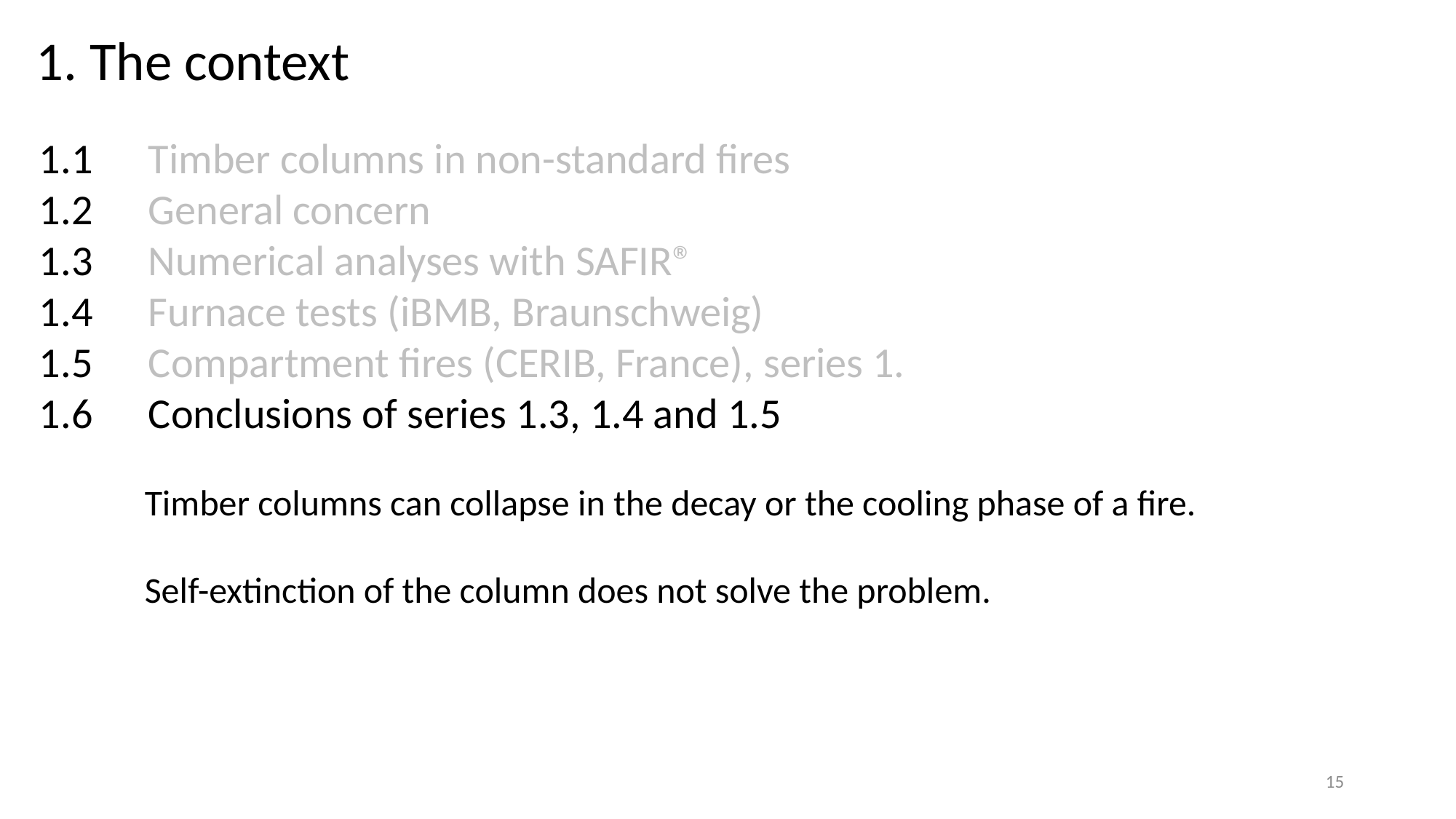

1. The context
1.1	Timber columns in non-standard fires
1.2	General concern
1.3	Numerical analyses with SAFIR®
1.4	Furnace tests (iBMB, Braunschweig)
1.5	Compartment fires (CERIB, France), series 1.
1.6	Conclusions of series 1.3, 1.4 and 1.5
Timber columns can collapse in the decay or the cooling phase of a fire.

Self-extinction of the column does not solve the problem.
15